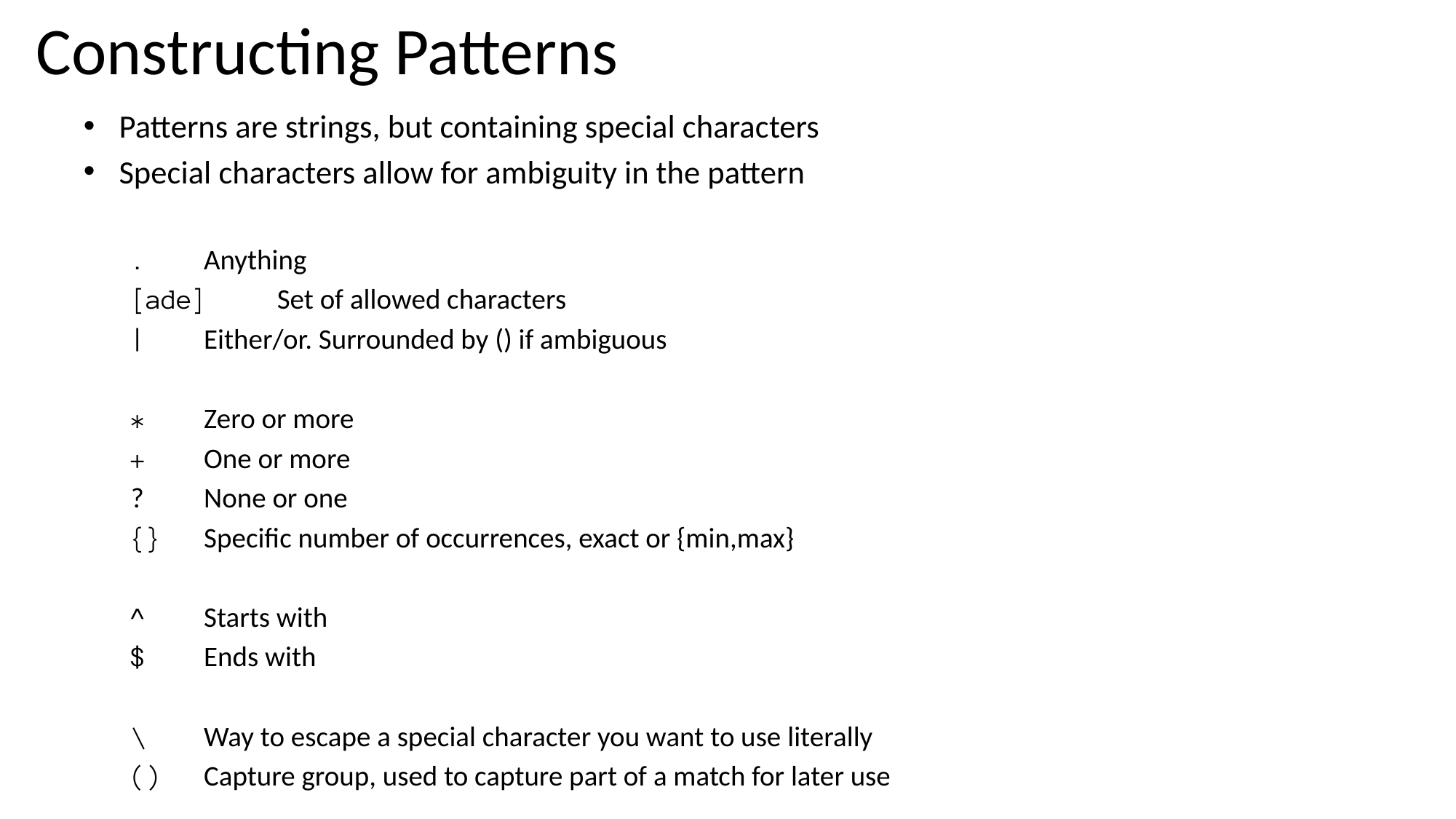

# Constructing Patterns
Patterns are strings, but containing special characters
Special characters allow for ambiguity in the pattern

.  		Anything
[ade]	Set of allowed characters
|		Either/or. Surrounded by () if ambiguous

*		Zero or more
+		One or more
?		None or one
{}		Specific number of occurrences, exact or {min,max}

^		Starts with
$		Ends with

\		Way to escape a special character you want to use literally
()		Capture group, used to capture part of a match for later use